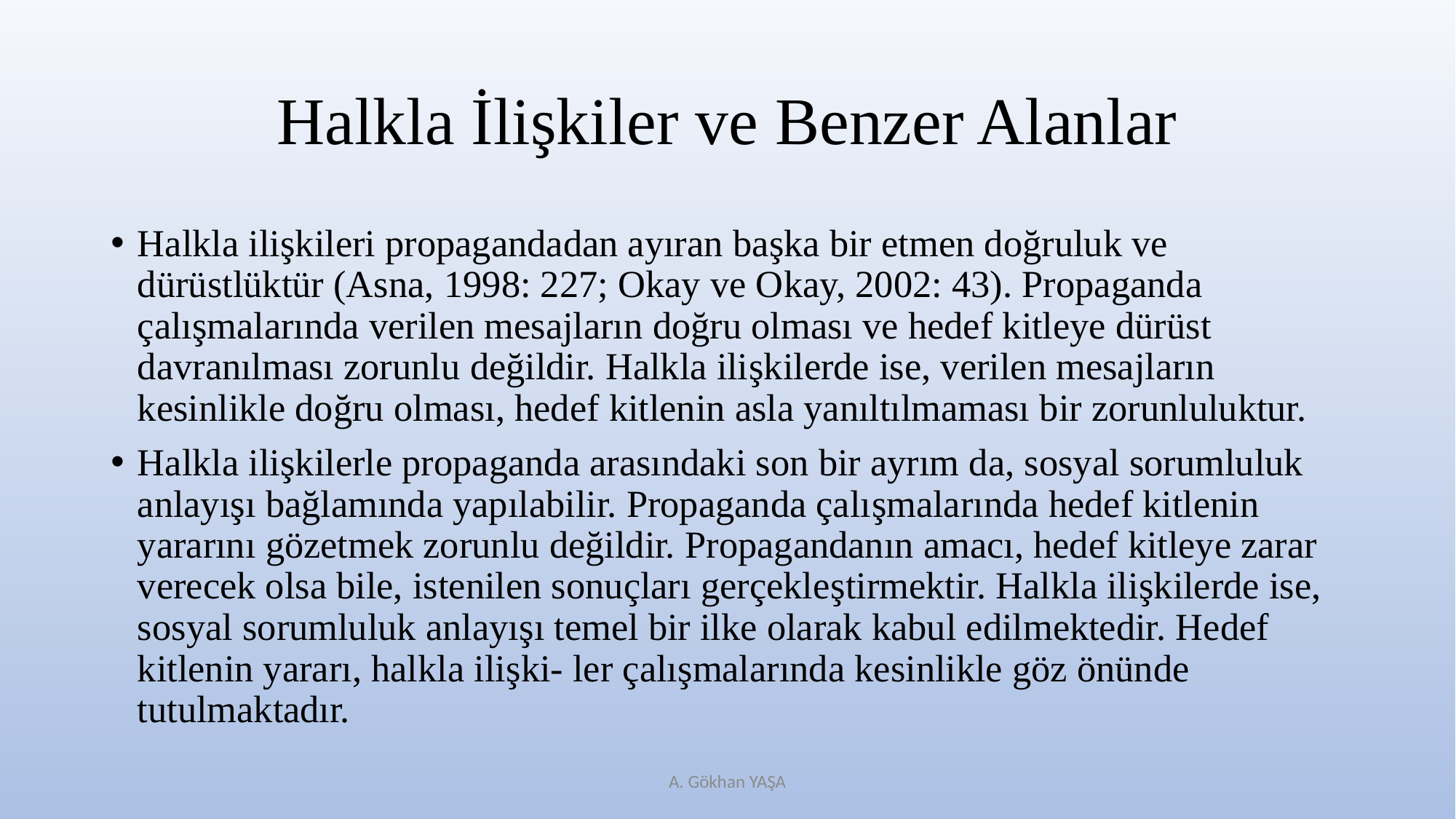

# Halkla İlişkiler ve Benzer Alanlar
Halkla ilişkileri propagandadan ayıran başka bir etmen doğruluk ve dürüstlüktür (Asna, 1998: 227; Okay ve Okay, 2002: 43). Propaganda çalışmalarında verilen mesajların doğru olması ve hedef kitleye dürüst davranılması zorunlu değildir. Halkla ilişkilerde ise, verilen mesajların kesinlikle doğru olması, hedef kitlenin asla yanıltılmaması bir zorunluluktur.
Halkla ilişkilerle propaganda arasındaki son bir ayrım da, sosyal sorumluluk anlayışı bağlamında yapılabilir. Propaganda çalışmalarında hedef kitlenin yararını gözetmek zorunlu değildir. Propagandanın amacı, hedef kitleye zarar verecek olsa bile, istenilen sonuçları gerçekleştirmektir. Halkla ilişkilerde ise, sosyal sorumluluk anlayışı temel bir ilke olarak kabul edilmektedir. Hedef kitlenin yararı, halkla ilişki- ler çalışmalarında kesinlikle göz önünde tutulmaktadır.

A. Gökhan YAŞA